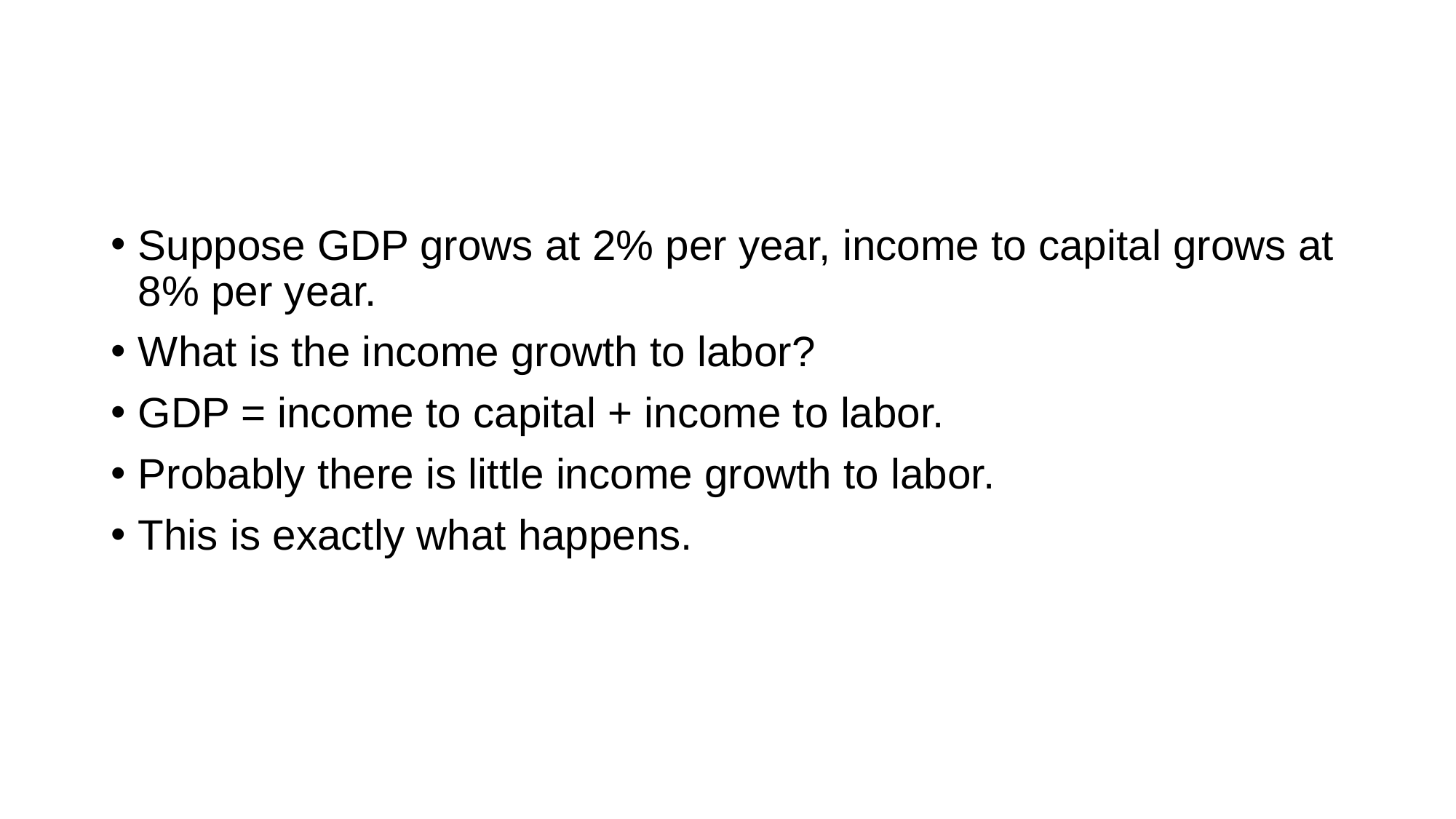

#
Suppose GDP grows at 2% per year, income to capital grows at 8% per year.
What is the income growth to labor?
GDP = income to capital + income to labor.
Probably there is little income growth to labor.
This is exactly what happens.